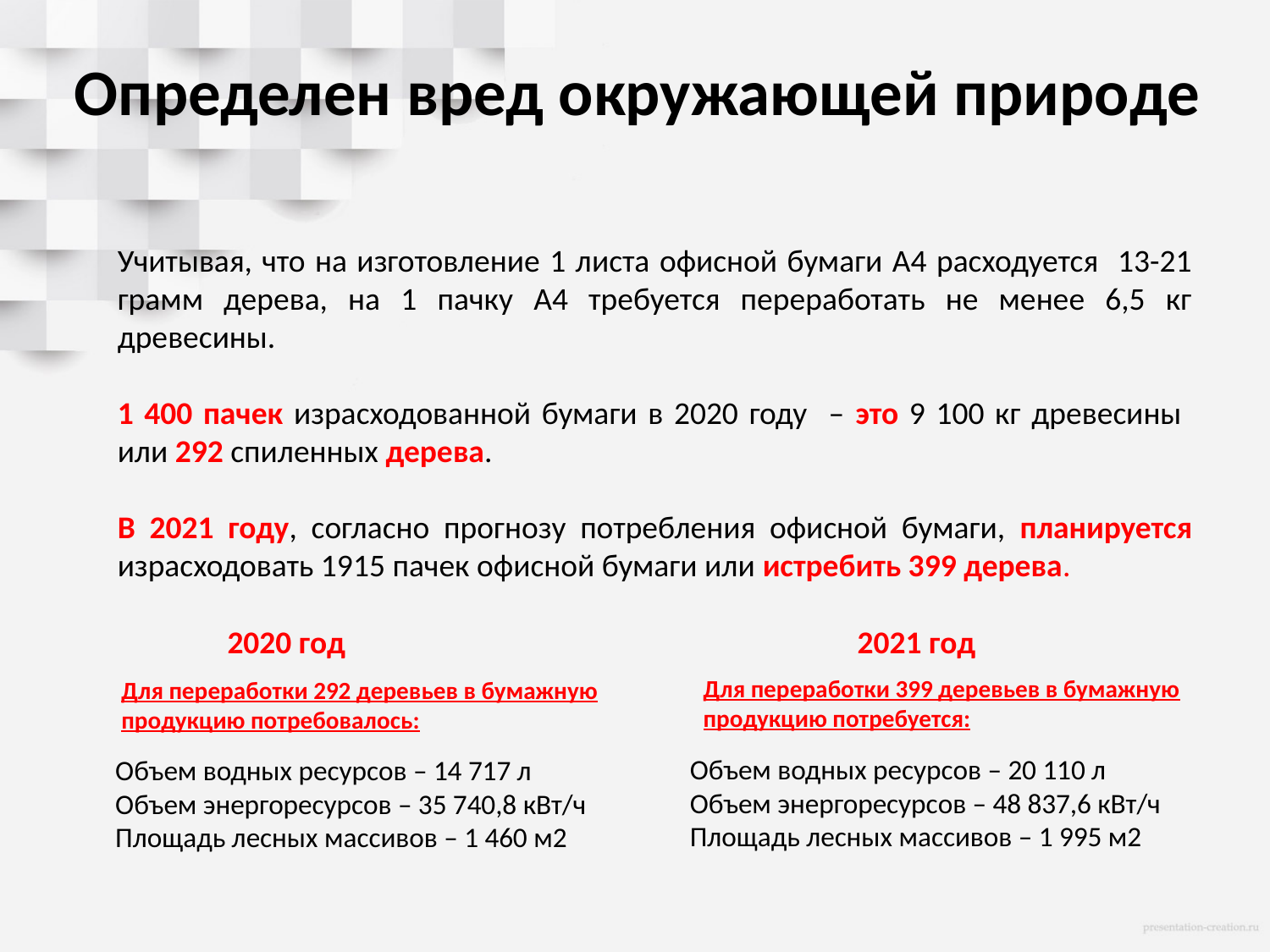

# Определен вред окружающей природе

Учитывая, что на изготовление 1 листа офисной бумаги А4 расходуется  13-21 грамм дерева, на 1 пачку А4 требуется переработать не менее 6,5 кг древесины.

1 400 пачек израсходованной бумаги в 2020 году  – это 9 100 кг древесины  или 292 спиленных дерева.

В 2021 году, согласно прогнозу потребления офисной бумаги, планируется израсходовать 1915 пачек офисной бумаги или истребить 399 дерева.
2020 год
2021 год
Для переработки 399 деревьев в бумажную продукцию потребуется:
Для переработки 292 деревьев в бумажную продукцию потребовалось:
Объем водных ресурсов – 20 110 л
Объем энергоресурсов – 48 837,6 кВт/ч
Площадь лесных массивов – 1 995 м2
Объем водных ресурсов – 14 717 л
Объем энергоресурсов – 35 740,8 кВт/ч
Площадь лесных массивов – 1 460 м2